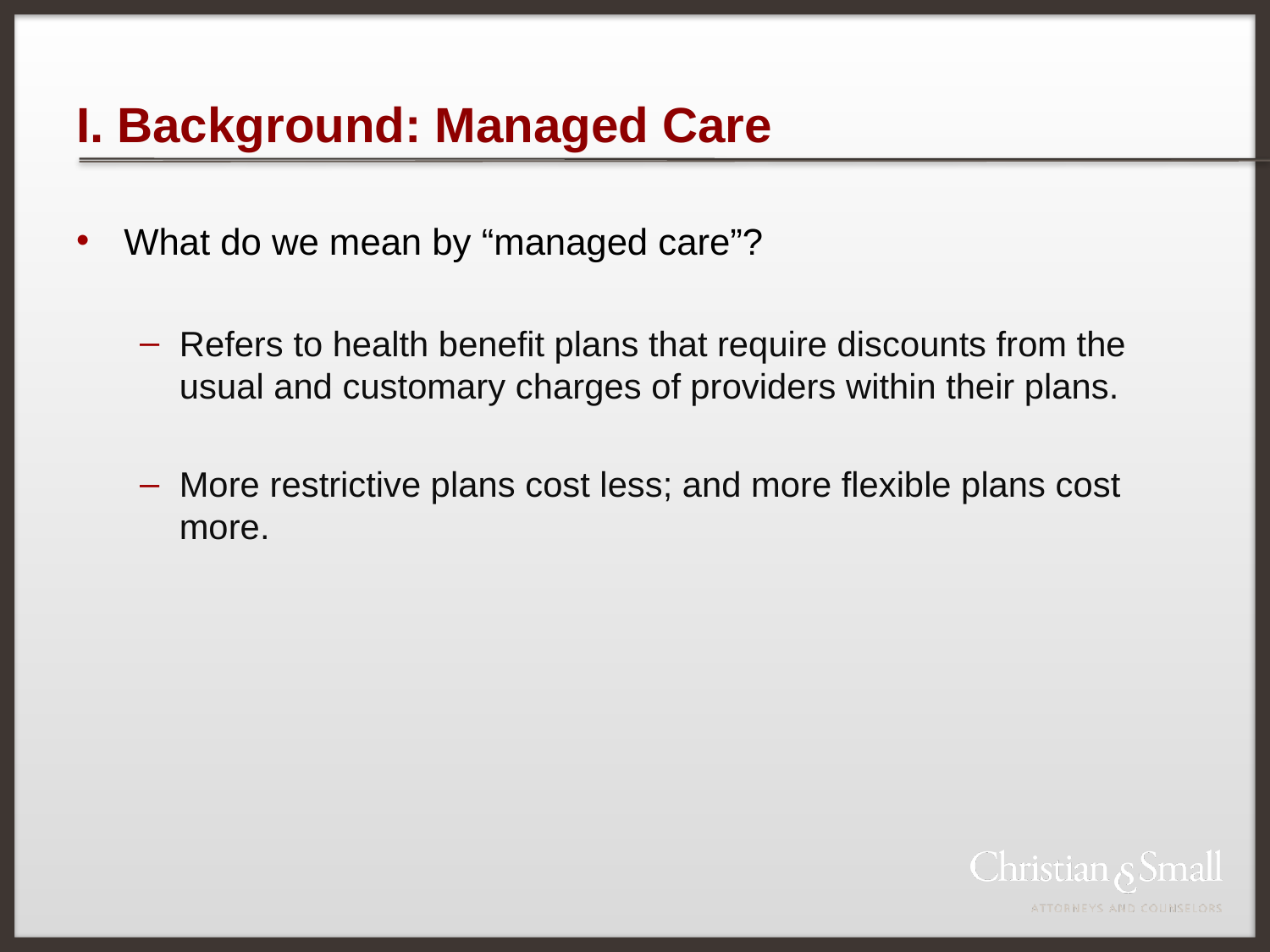

# I. Background: Managed Care
What do we mean by “managed care”?

Refers to health benefit plans that require discounts from the usual and customary charges of providers within their plans.

More restrictive plans cost less; and more flexible plans cost more.